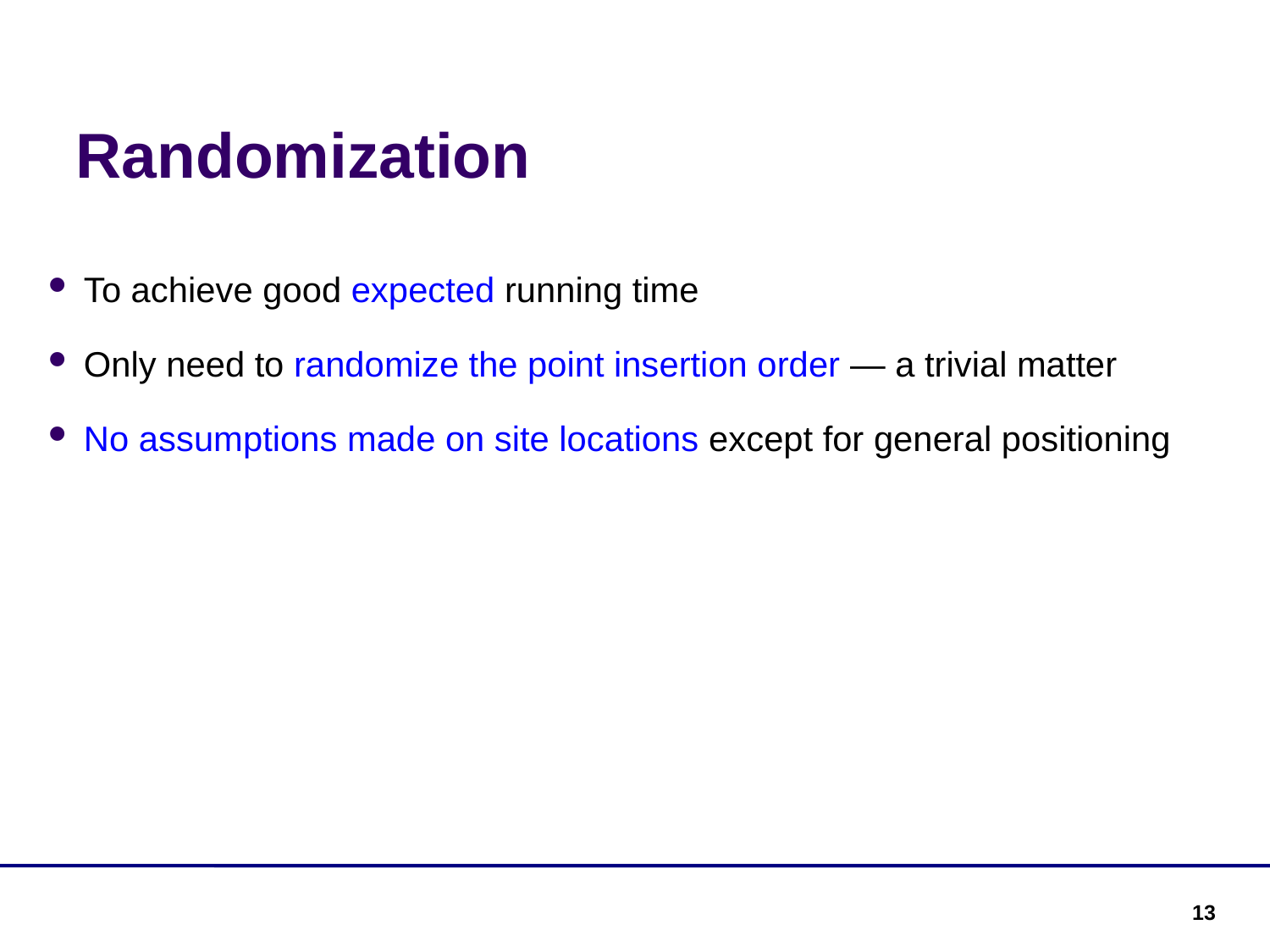

Randomization
To achieve good expected running time
Only need to randomize the point insertion order — a trivial matter
No assumptions made on site locations except for general positioning
13